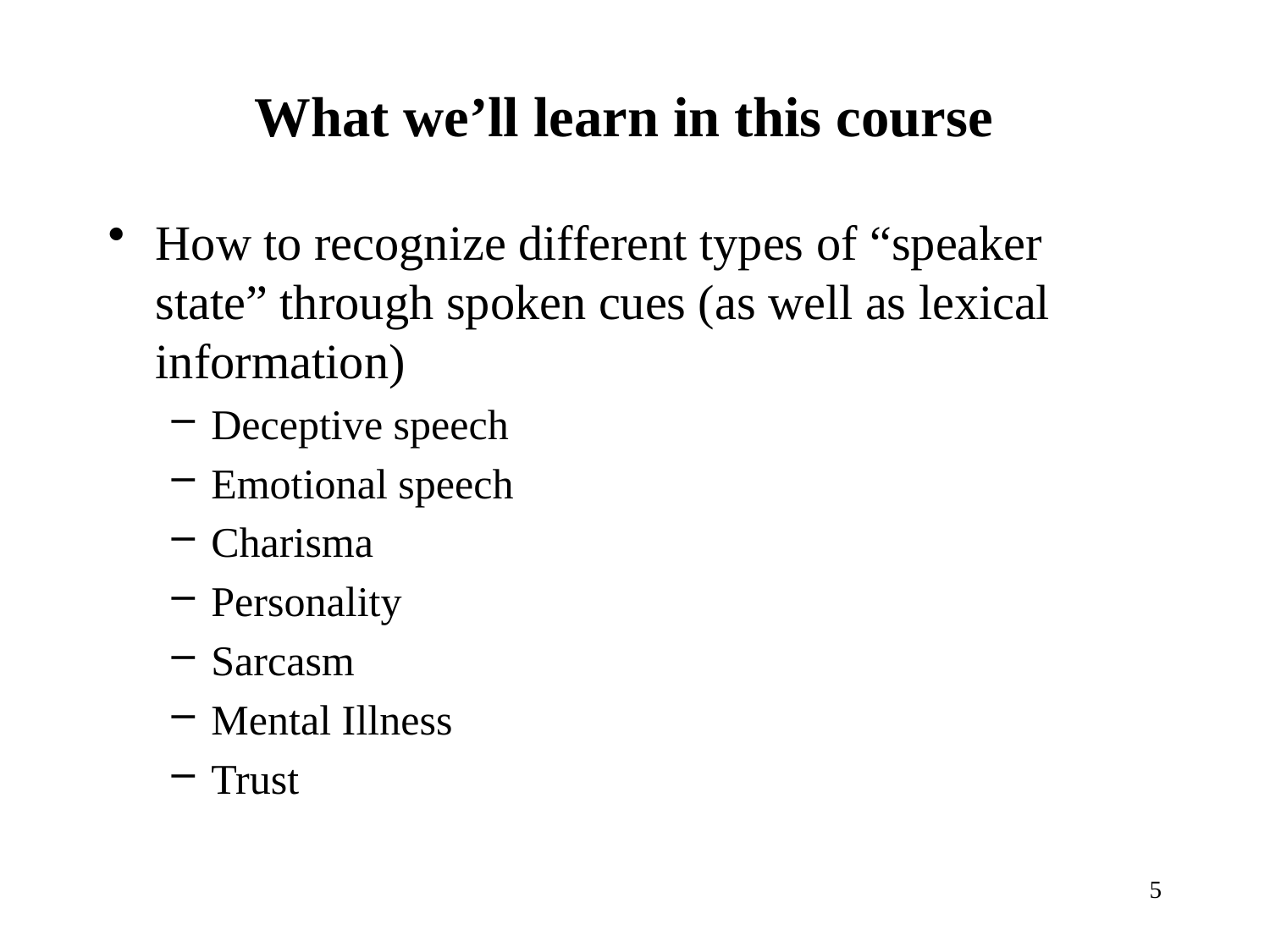

# What we’ll learn in this course
How to recognize different types of “speaker state” through spoken cues (as well as lexical information)
Deceptive speech
Emotional speech
Charisma
Personality
Sarcasm
Mental Illness
Trust
5